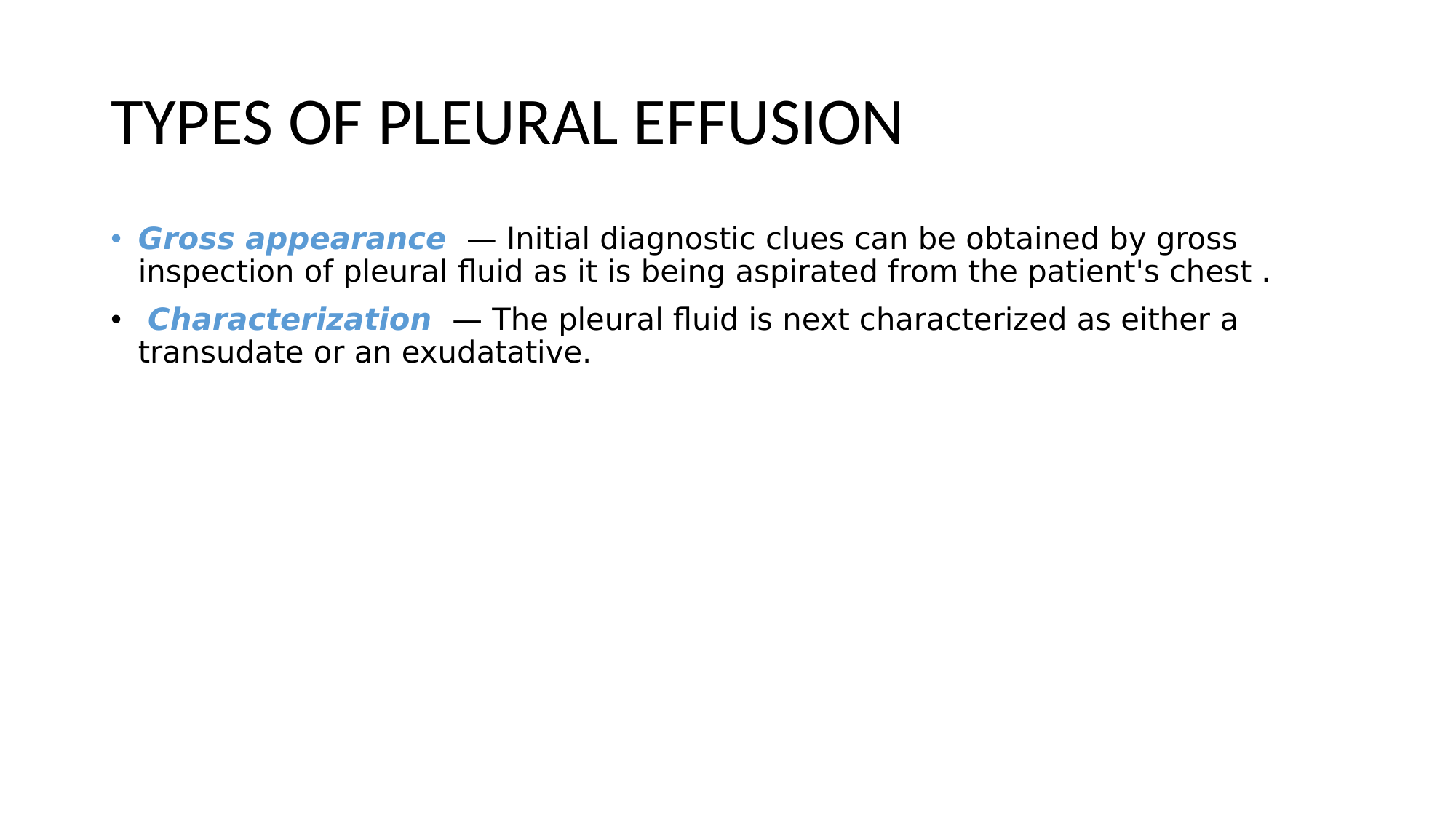

# TYPES OF PLEURAL EFFUSION
Gross appearance  — Initial diagnostic clues can be obtained by gross inspection of pleural fluid as it is being aspirated from the patient's chest .
 Characterization  — The pleural fluid is next characterized as either a transudate or an exudatative.